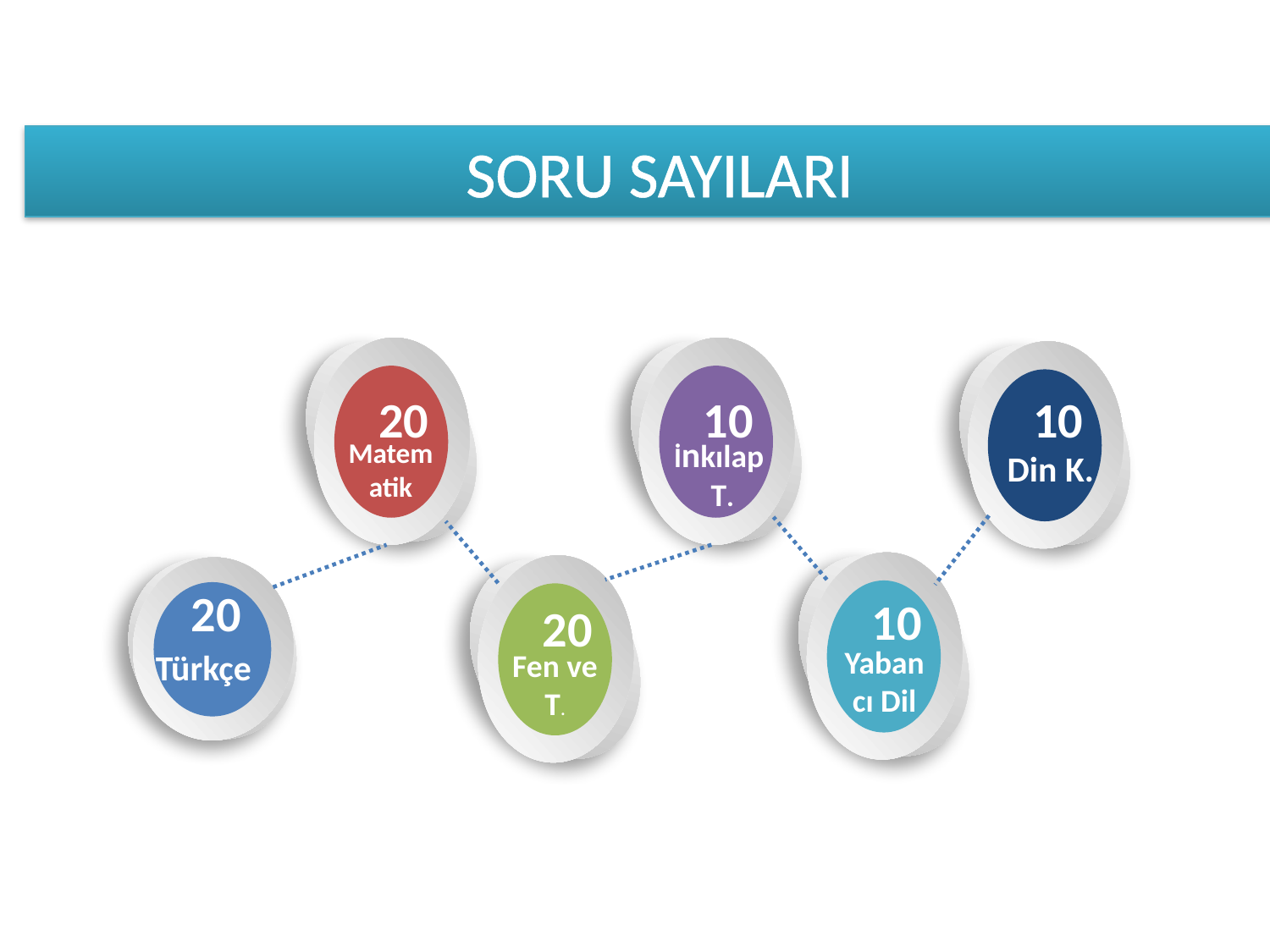

# SORU SAYILARI

10
20
10
İnkılap  T.
Matematik
Din K.

20
10
20
Yabancı Dil
Fen ve T.
Türkçe